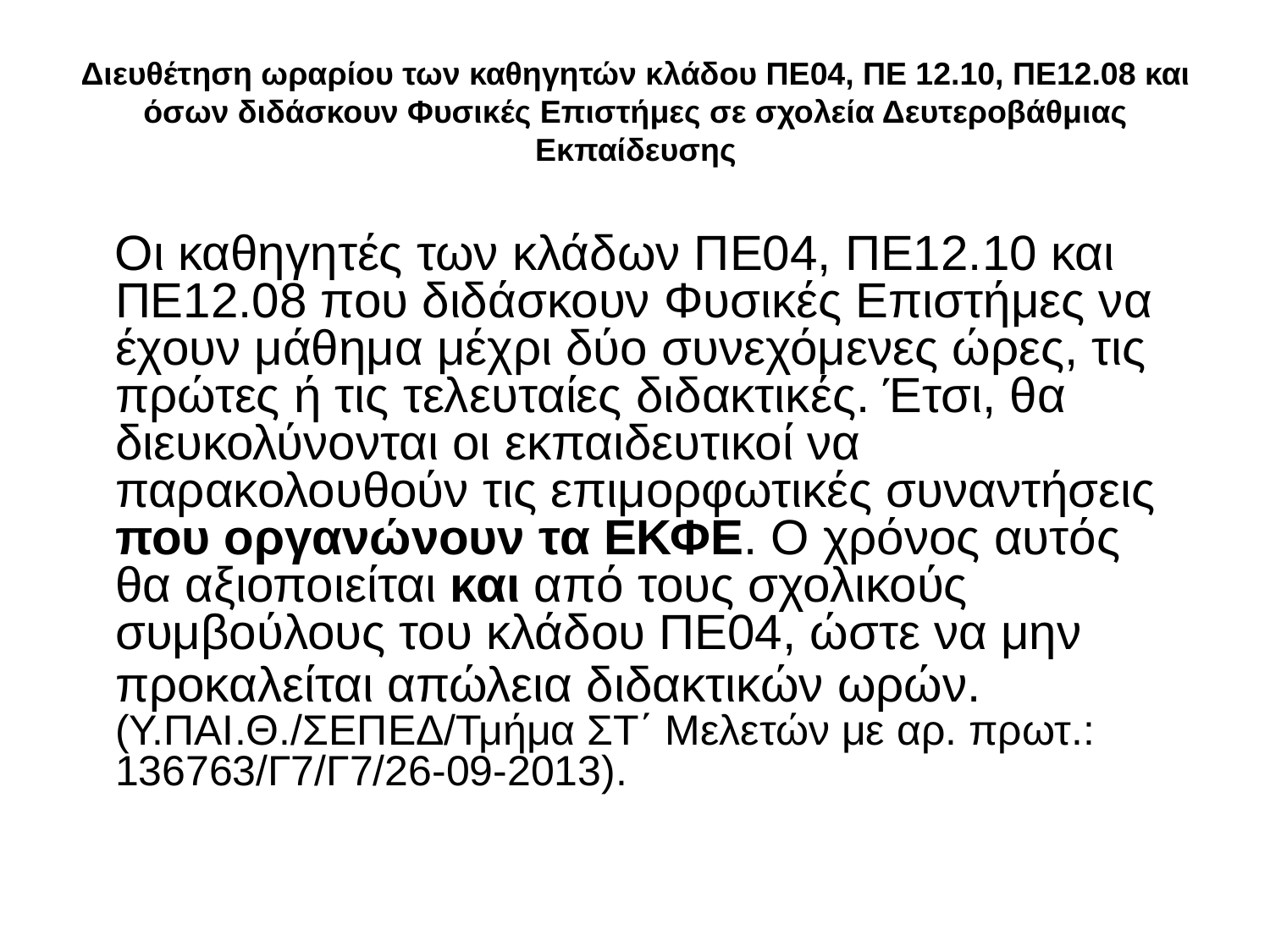

# Διευθέτηση ωραρίου των καθηγητών κλάδου ΠΕ04, ΠΕ 12.10, ΠΕ12.08 και όσων διδάσκουν Φυσικές Επιστήμες σε σχολεία Δευτεροβάθμιας Εκπαίδευσης
    Οι καθηγητές των κλάδων ΠΕ04, ΠΕ12.10 και ΠΕ12.08 που διδάσκουν Φυσικές Επιστήμες να έχουν μάθημα μέχρι δύο συνεχόμενες ώρες, τις πρώτες ή τις τελευταίες διδακτικές. Έτσι, θα διευκολύνονται οι εκπαιδευτικοί να παρακολουθούν τις επιμορφωτικές συναντήσεις που οργανώνουν τα ΕΚΦΕ. Ο χρόνος αυτός θα αξιοποιείται και από τους σχολικούς συμβούλους του κλάδου ΠΕ04, ώστε να μην προκαλείται απώλεια διδακτικών ωρών. (Υ.ΠΑΙ.Θ./ΣΕΠΕΔ/Τμήμα ΣΤ΄ Μελετών με αρ. πρωτ.: 136763/Γ7/Γ7/26-09-2013).